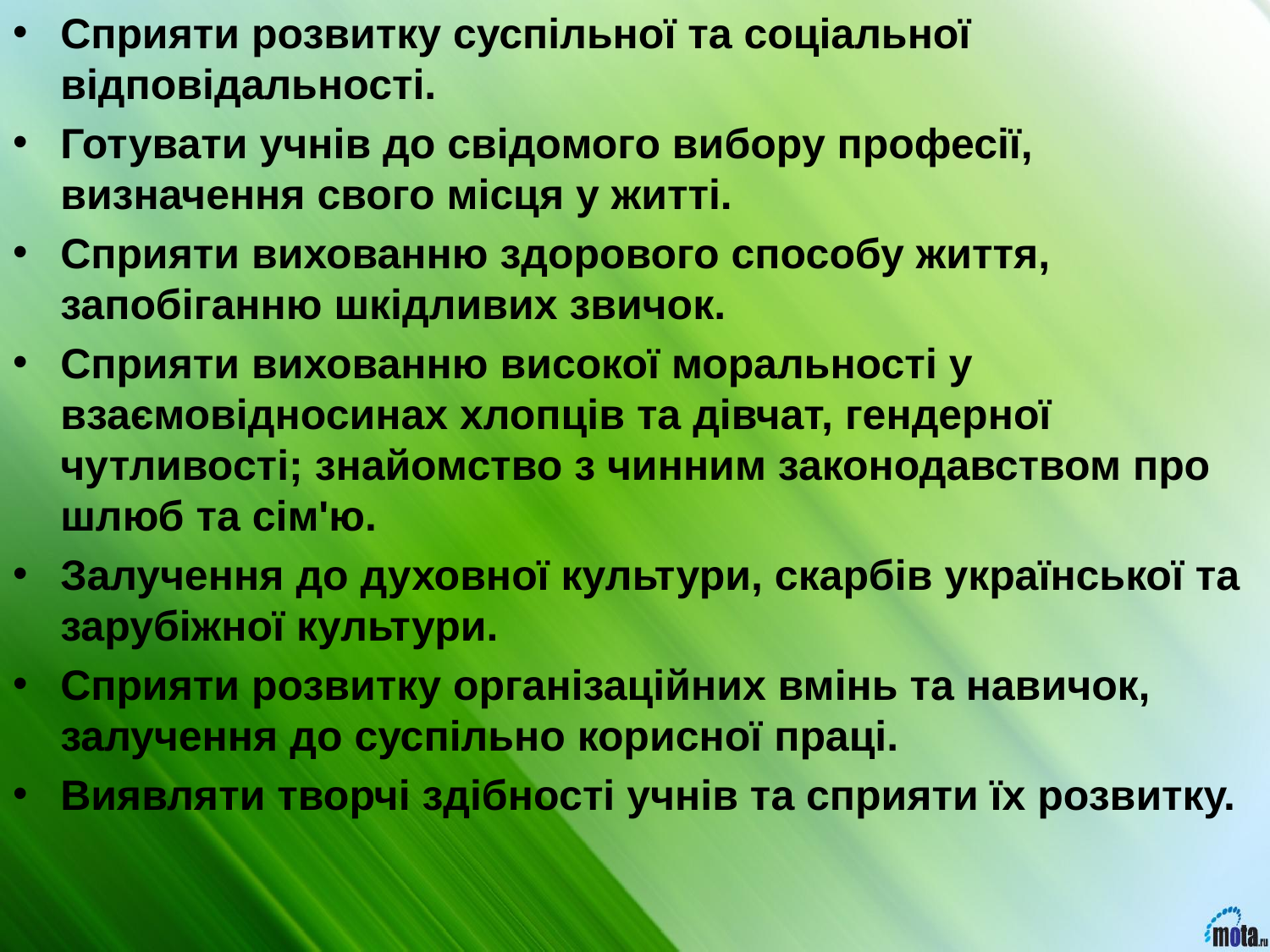

Сприяти розвитку суспільної та соціальної відповідальності.
Готувати учнів до свідомого вибору професії, визначення свого місця у житті.
Сприяти вихованню здорового способу життя, запобіганню шкідливих звичок.
Сприяти вихованню високої моральності у взаємовідносинах хлопців та дівчат, гендерної чутливості; знайомство з чинним законодавством про шлюб та сім'ю.
Залучення до духовної культури, скарбів української та зарубіжної культури.
Сприяти розвитку організаційних вмінь та навичок, залучення до суспільно корисної праці.
Виявляти творчі здібності учнів та сприяти їх розвитку.